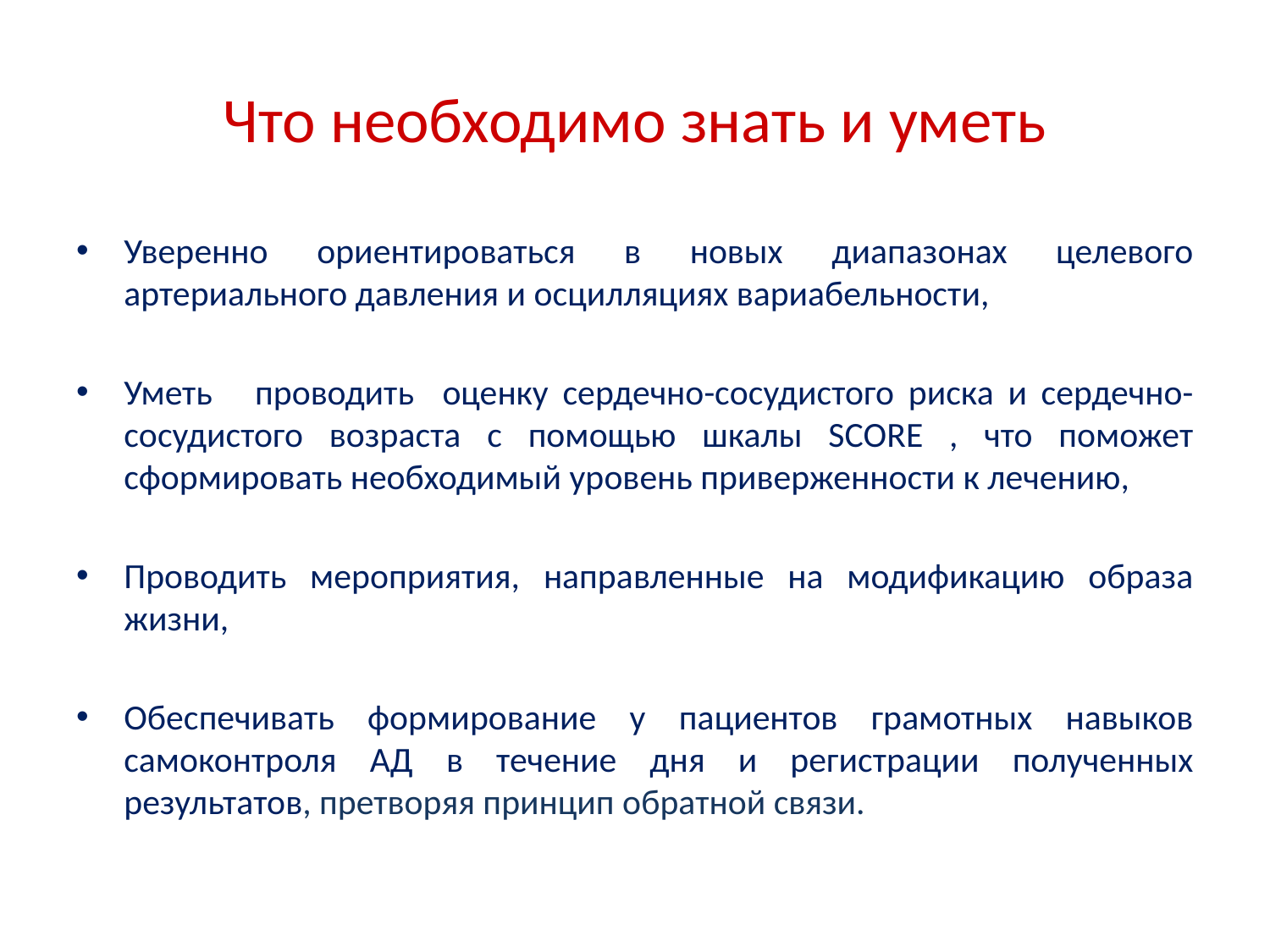

# Что необходимо знать и уметь
Уверенно ориентироваться в новых диапазонах целевого артериального давления и осцилляциях вариабельности,

Уметь   проводить  оценку сердечно-сосудистого риска и сердечно-сосудистого возраста с помощью шкалы SCORE , что поможет сформировать необходимый уровень приверженности к лечению,

Проводить мероприятия, направленные на модификацию образа жизни,

Обеспечивать формирование у пациентов грамотных навыков самоконтроля АД в течение дня и регистрации полученных результатов, претворяя принцип обратной связи.